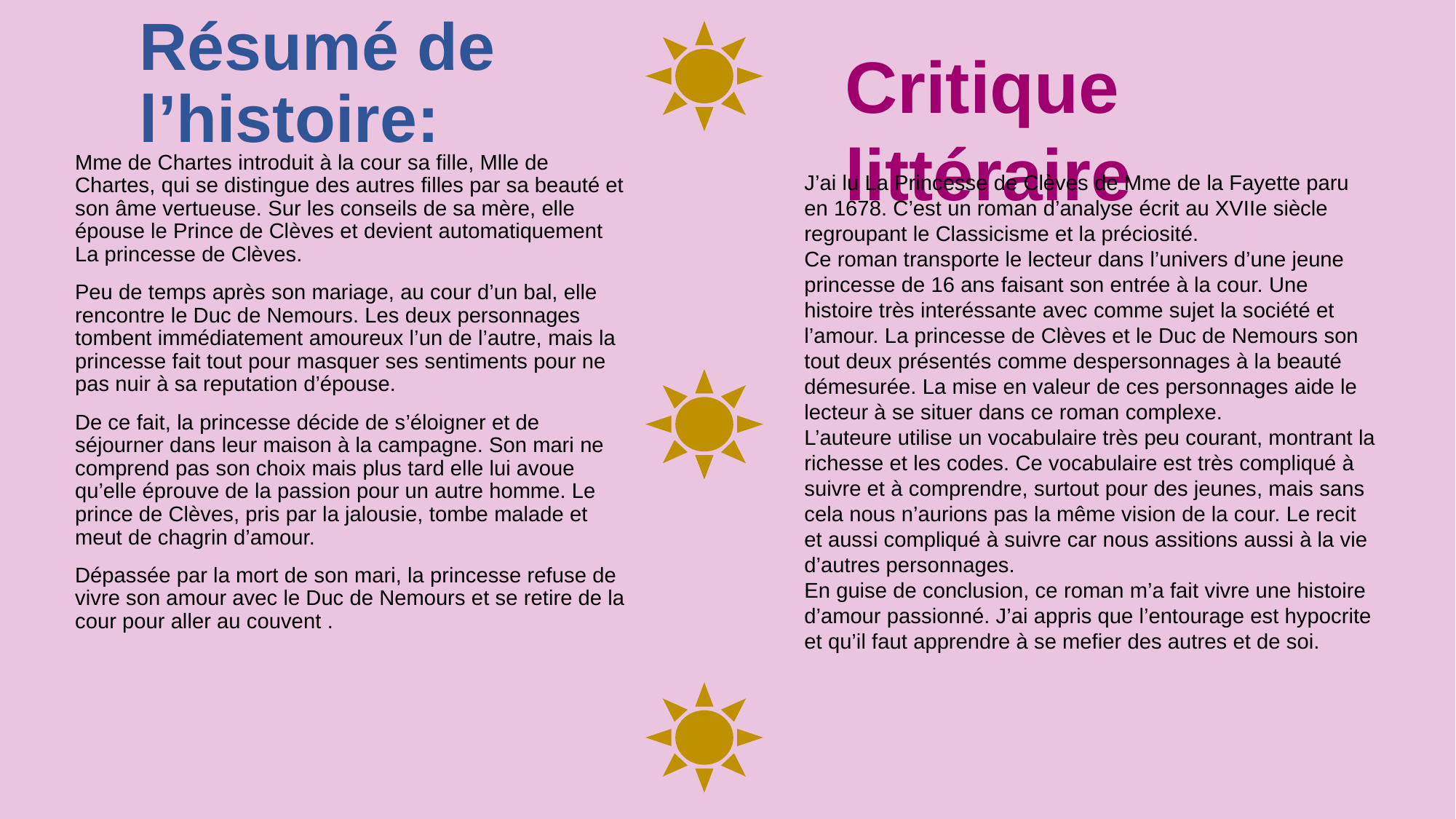

# Résumé de l’histoire:

Critique littéraire
Mme de Chartes introduit à la cour sa fille, Mlle de Chartes, qui se distingue des autres filles par sa beauté et son âme vertueuse. Sur les conseils de sa mère, elle épouse le Prince de Clèves et devient automatiquement La princesse de Clèves.
Peu de temps après son mariage, au cour d’un bal, elle rencontre le Duc de Nemours. Les deux personnages tombent immédiatement amoureux l’un de l’autre, mais la princesse fait tout pour masquer ses sentiments pour ne pas nuir à sa reputation d’épouse.
De ce fait, la princesse décide de s’éloigner et de séjourner dans leur maison à la campagne. Son mari ne comprend pas son choix mais plus tard elle lui avoue qu’elle éprouve de la passion pour un autre homme. Le prince de Clèves, pris par la jalousie, tombe malade et meut de chagrin d’amour.
Dépassée par la mort de son mari, la princesse refuse de vivre son amour avec le Duc de Nemours et se retire de la cour pour aller au couvent .
J’ai lu La Princesse de Clèves de Mme de la Fayette paru en 1678. C’est un roman d’analyse écrit au XVIIe siècle regroupant le Classicisme et la préciosité.
Ce roman transporte le lecteur dans l’univers d’une jeune princesse de 16 ans faisant son entrée à la cour. Une histoire très interéssante avec comme sujet la société et l’amour. La princesse de Clèves et le Duc de Nemours son tout deux présentés comme despersonnages à la beauté démesurée. La mise en valeur de ces personnages aide le lecteur à se situer dans ce roman complexe.
L’auteure utilise un vocabulaire très peu courant, montrant la richesse et les codes. Ce vocabulaire est très compliqué à suivre et à comprendre, surtout pour des jeunes, mais sans cela nous n’aurions pas la même vision de la cour. Le recit et aussi compliqué à suivre car nous assitions aussi à la vie d’autres personnages.
En guise de conclusion, ce roman m’a fait vivre une histoire d’amour passionné. J’ai appris que l’entourage est hypocrite et qu’il faut apprendre à se mefier des autres et de soi.